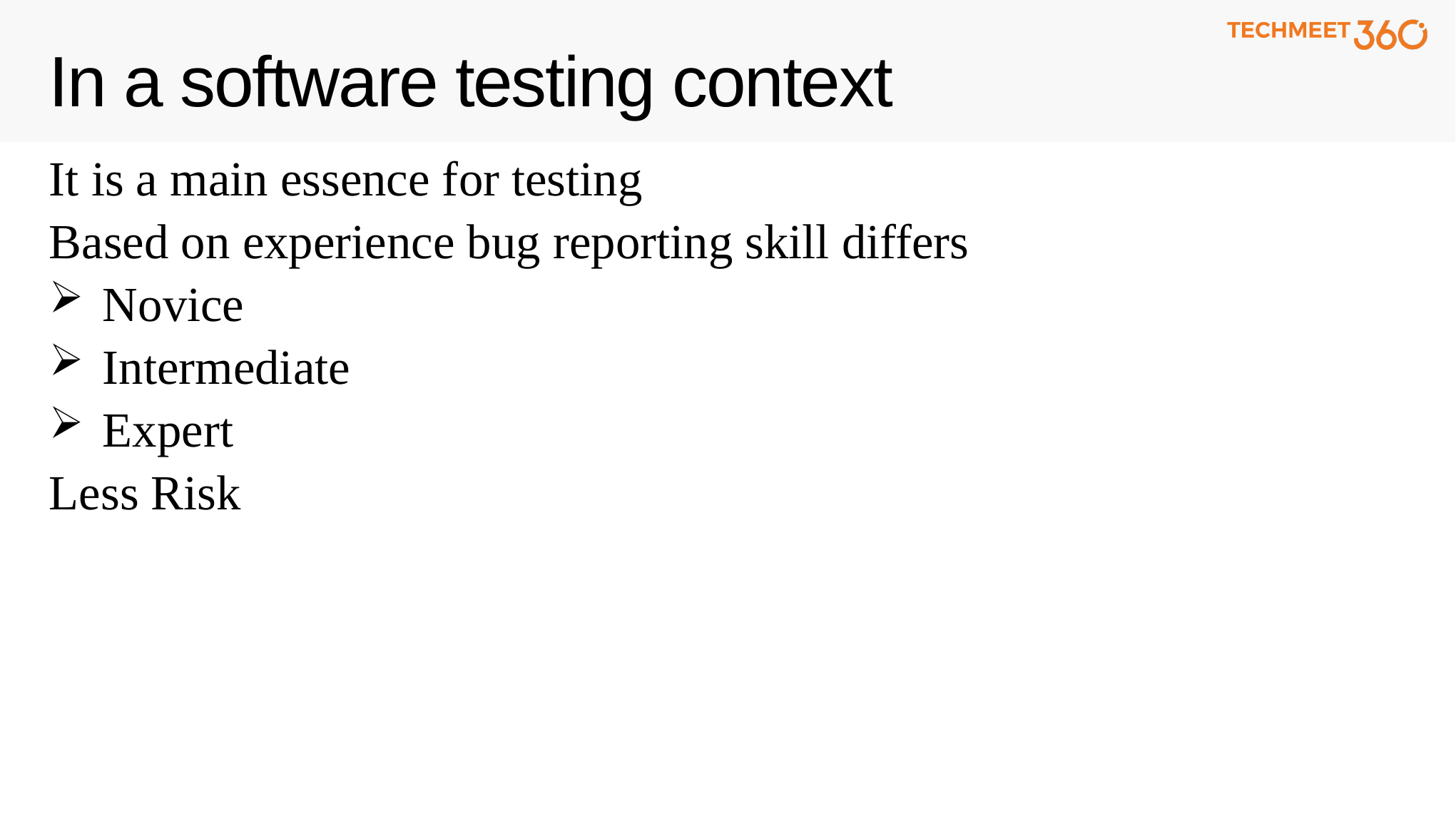

# In a software testing context
It is a main essence for testing
Based on experience bug reporting skill differs
Novice
Intermediate
Expert
Less Risk